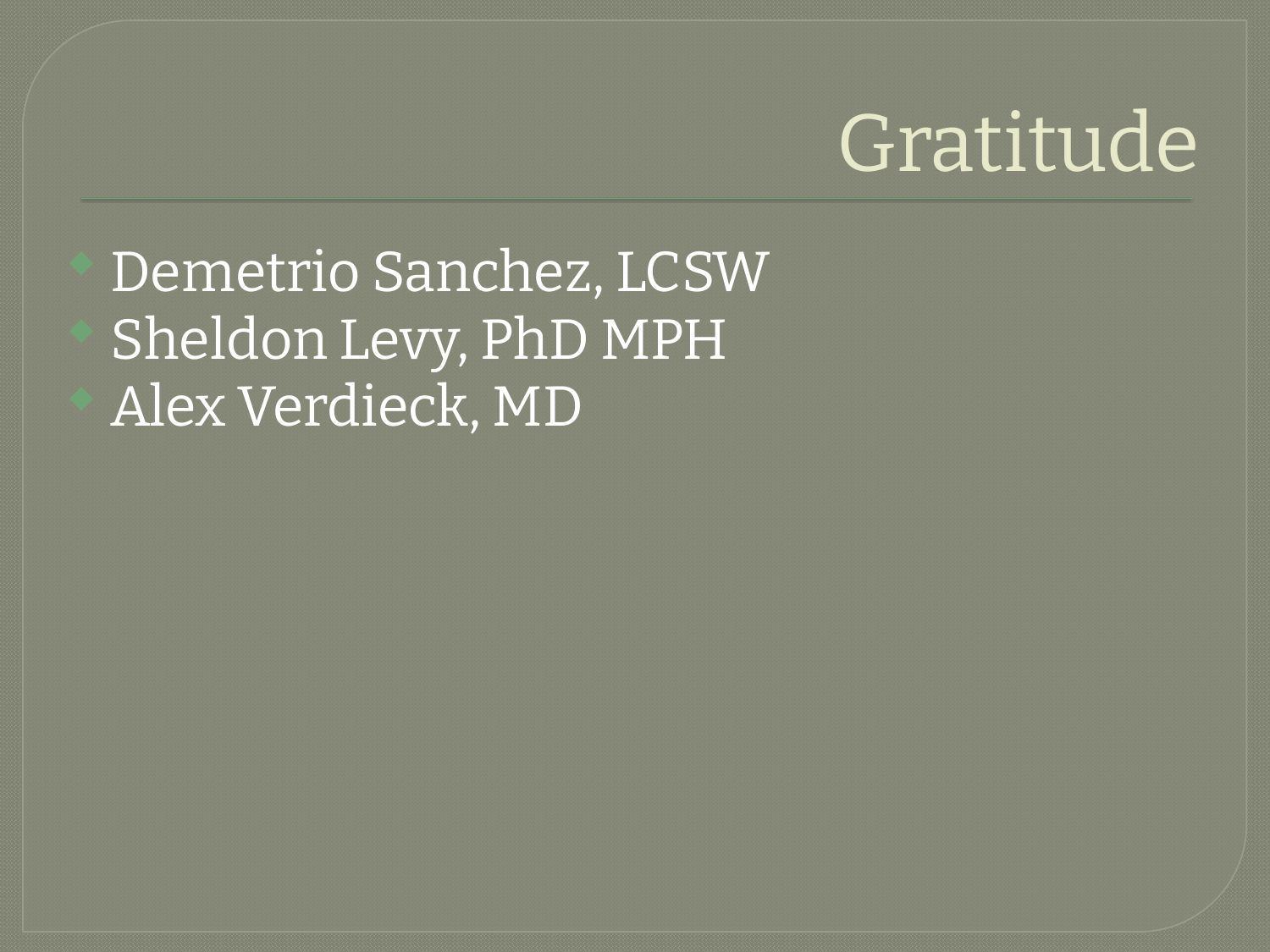

# Gratitude
Demetrio Sanchez, LCSW
Sheldon Levy, PhD MPH
Alex Verdieck, MD